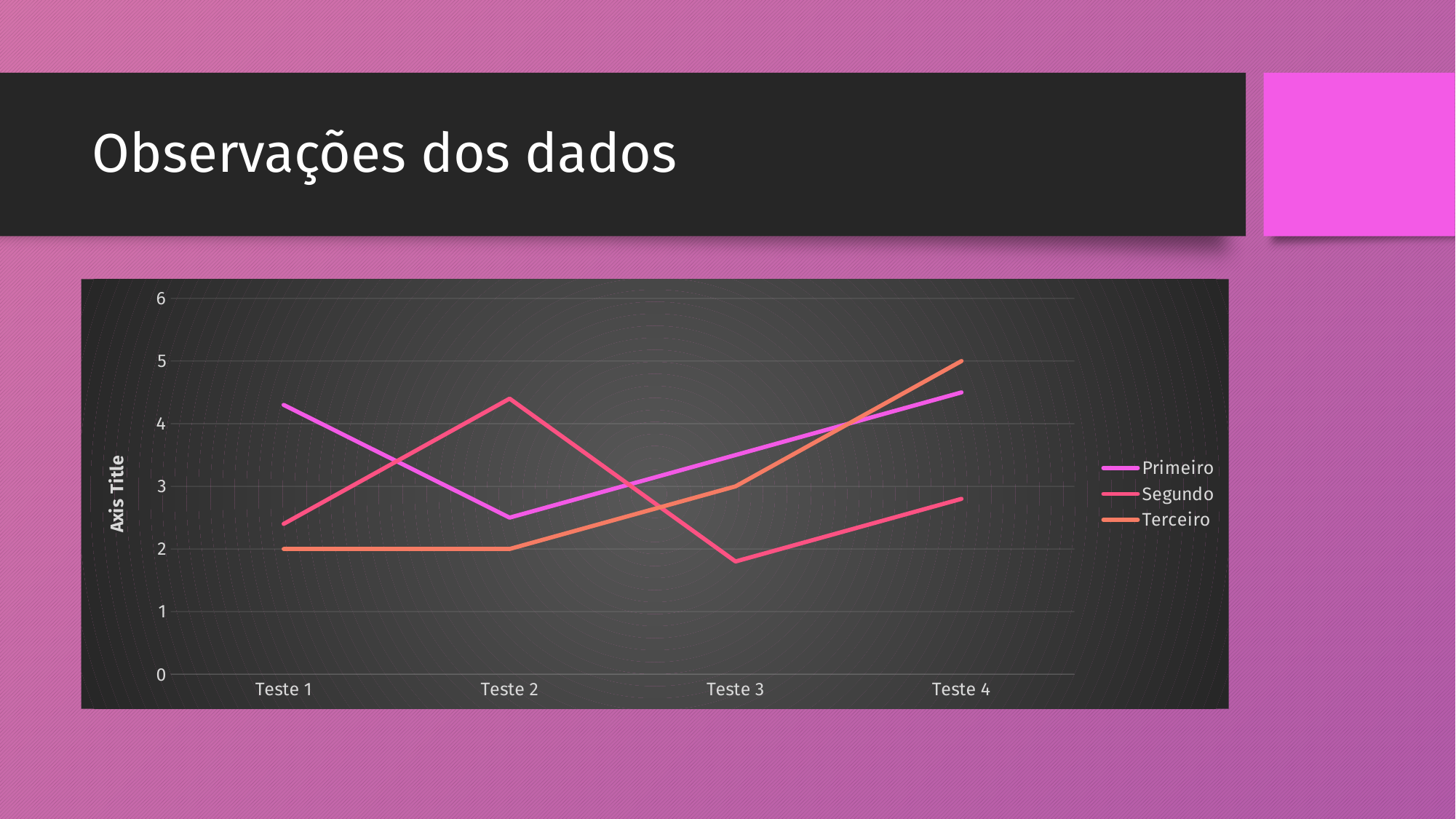

# Observações dos dados

### Chart

| Category | Primeiro | Segundo | Terceiro |
|---|---|---|---|
| Teste 1 | 4.3 | 2.4 | 2.0 |
| Teste 2 | 2.5 | 4.4 | 2.0 |
| Teste 3 | 3.5 | 1.8 | 3.0 |
| Teste 4 | 4.5 | 2.8 | 5.0 |